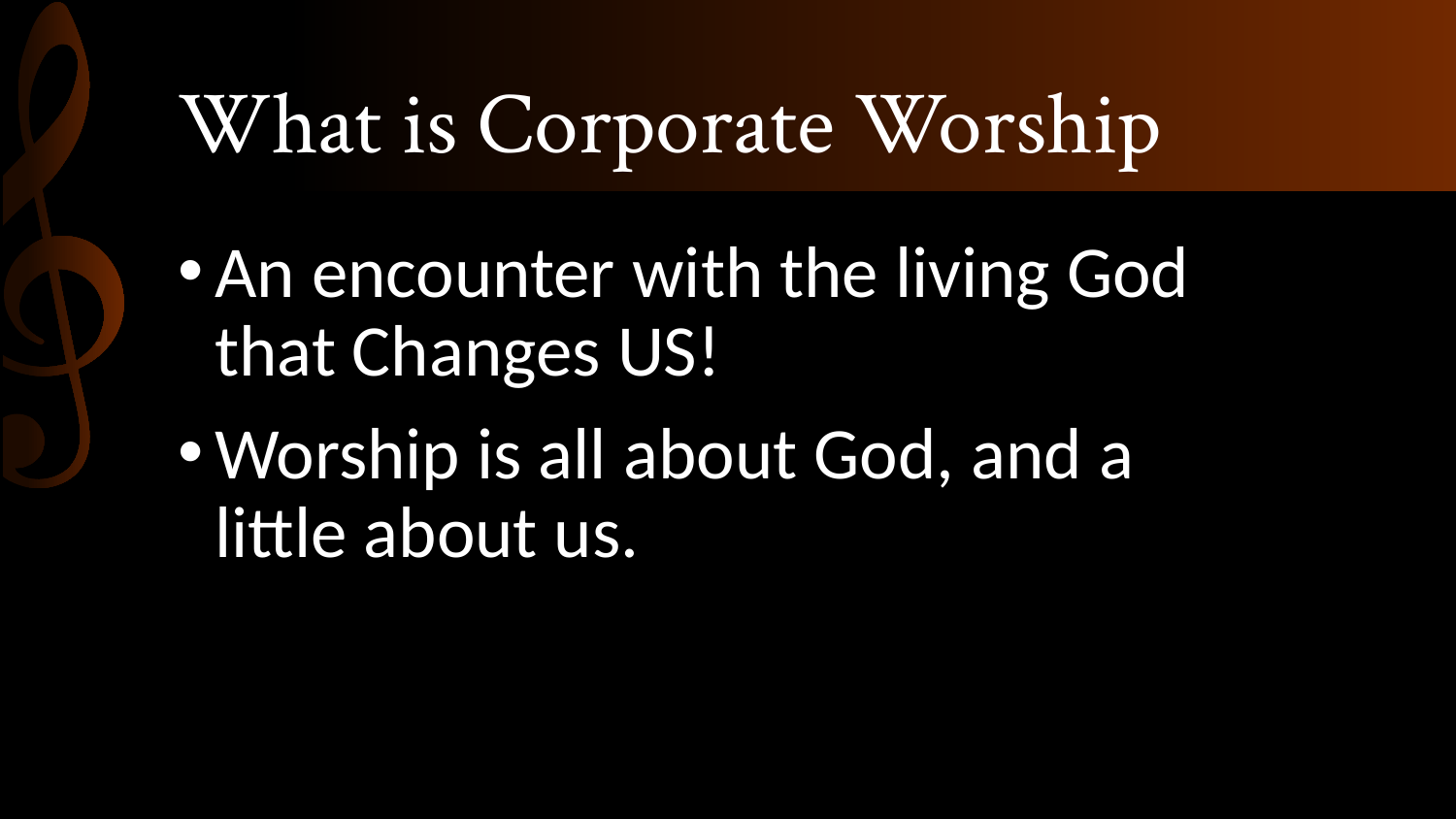

# What is Corporate Worship
An encounter with the living God that Changes US!
Worship is all about God, and a little about us.